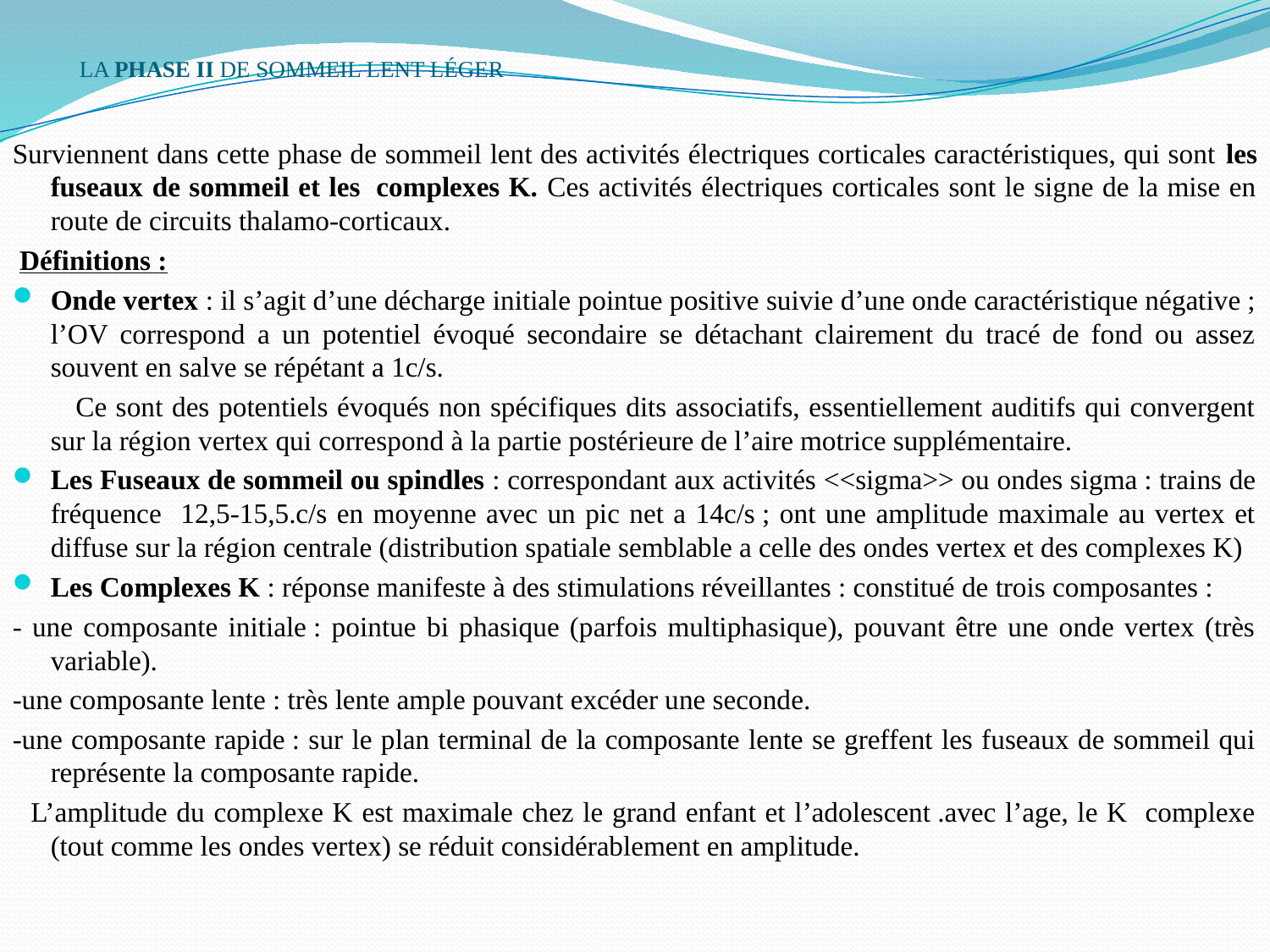

# LA PHASE II DE SOMMEIL LENT LÉGER
Surviennent dans cette phase de sommeil lent des activités électriques corticales caractéristiques, qui sont les fuseaux de sommeil et les  complexes K. Ces activités électriques corticales sont le signe de la mise en route de circuits thalamo-corticaux.
 Définitions :
Onde vertex : il s’agit d’une décharge initiale pointue positive suivie d’une onde caractéristique négative ; l’OV correspond a un potentiel évoqué secondaire se détachant clairement du tracé de fond ou assez souvent en salve se répétant a 1c/s.
       Ce sont des potentiels évoqués non spécifiques dits associatifs, essentiellement auditifs qui convergent sur la région vertex qui correspond à la partie postérieure de l’aire motrice supplémentaire.
Les Fuseaux de sommeil ou spindles : correspondant aux activités <<sigma>> ou ondes sigma : trains de fréquence  12,5-15,5.c/s en moyenne avec un pic net a 14c/s ; ont une amplitude maximale au vertex et diffuse sur la région centrale (distribution spatiale semblable a celle des ondes vertex et des complexes K)
Les Complexes K : réponse manifeste à des stimulations réveillantes : constitué de trois composantes :
- une composante initiale : pointue bi phasique (parfois multiphasique), pouvant être une onde vertex (très variable).
-une composante lente : très lente ample pouvant excéder une seconde.
-une composante rapide : sur le plan terminal de la composante lente se greffent les fuseaux de sommeil qui représente la composante rapide.
  L’amplitude du complexe K est maximale chez le grand enfant et l’adolescent .avec l’age, le K  complexe (tout comme les ondes vertex) se réduit considérablement en amplitude.